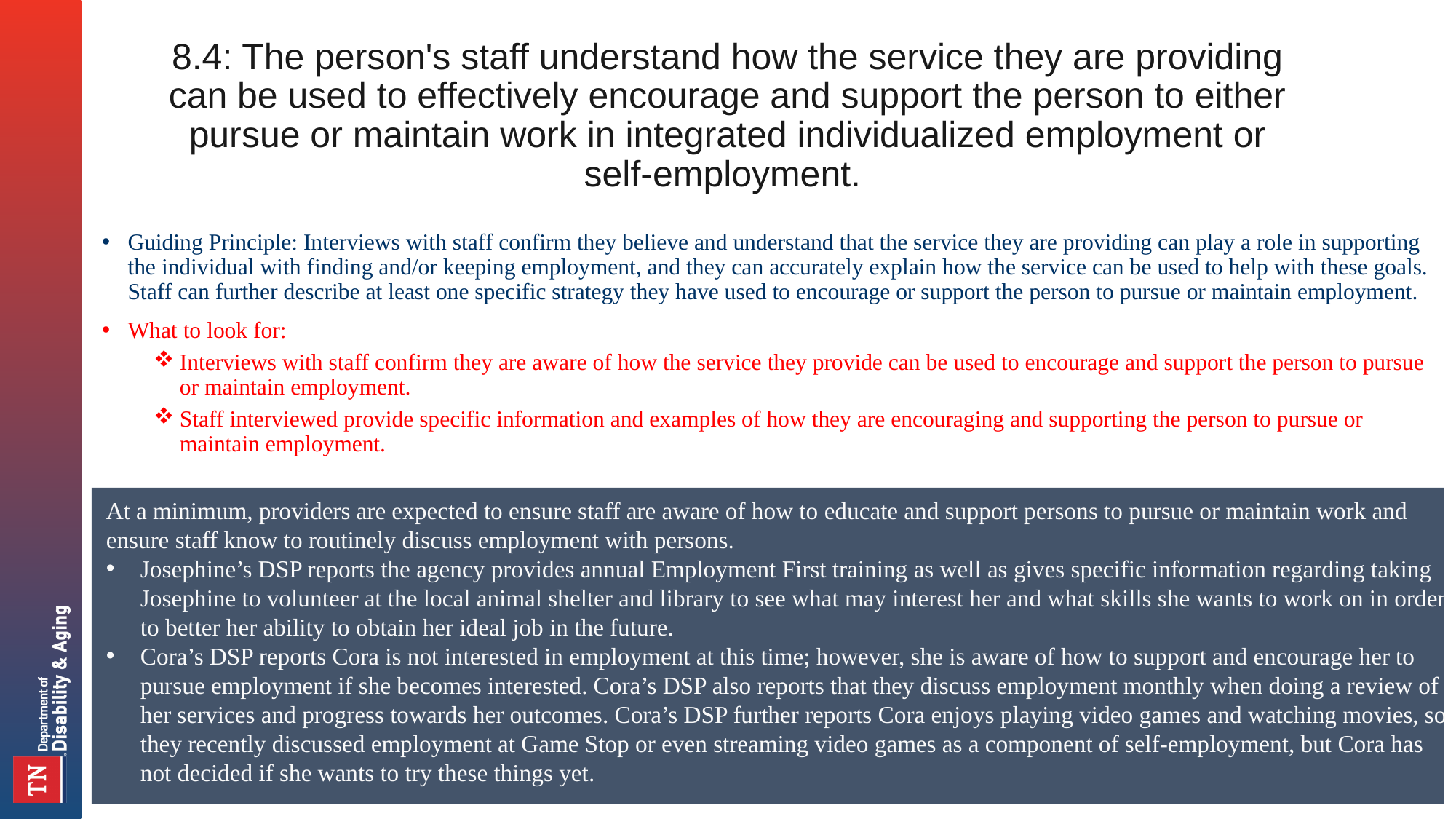

# 8.4: The person's staff understand how the service they are providing can be used to effectively encourage and support the person to either pursue or maintain work in integrated individualized employment or self-employment.
Guiding Principle: Interviews with staff confirm they believe and understand that the service they are providing can play a role in supporting the individual with finding and/or keeping employment, and they can accurately explain how the service can be used to help with these goals. Staff can further describe at least one specific strategy they have used to encourage or support the person to pursue or maintain employment.
What to look for:
Interviews with staff confirm they are aware of how the service they provide can be used to encourage and support the person to pursue or maintain employment.
Staff interviewed provide specific information and examples of how they are encouraging and supporting the person to pursue or maintain employment.

At a minimum, providers are expected to ensure staff are aware of how to educate and support persons to pursue or maintain work and ensure staff know to routinely discuss employment with persons.
Josephine’s DSP reports the agency provides annual Employment First training as well as gives specific information regarding taking Josephine to volunteer at the local animal shelter and library to see what may interest her and what skills she wants to work on in order to better her ability to obtain her ideal job in the future.
Cora’s DSP reports Cora is not interested in employment at this time; however, she is aware of how to support and encourage her to pursue employment if she becomes interested. Cora’s DSP also reports that they discuss employment monthly when doing a review of her services and progress towards her outcomes. Cora’s DSP further reports Cora enjoys playing video games and watching movies, so they recently discussed employment at Game Stop or even streaming video games as a component of self-employment, but Cora has not decided if she wants to try these things yet.